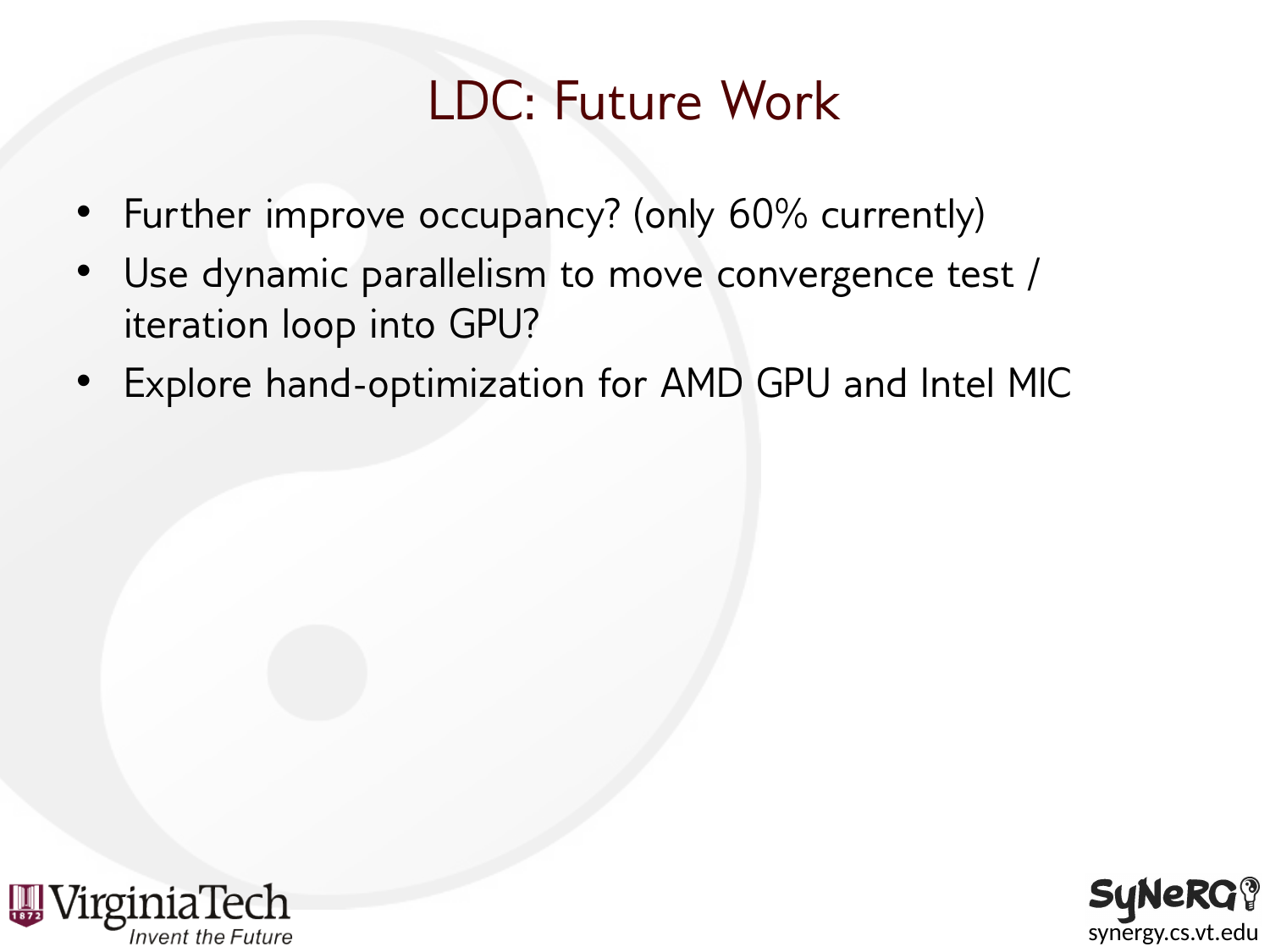

# LDC: Future Work
Further improve occupancy? (only 60% currently)
Use dynamic parallelism to move convergence test / iteration loop into GPU?
Explore hand-optimization for AMD GPU and Intel MIC